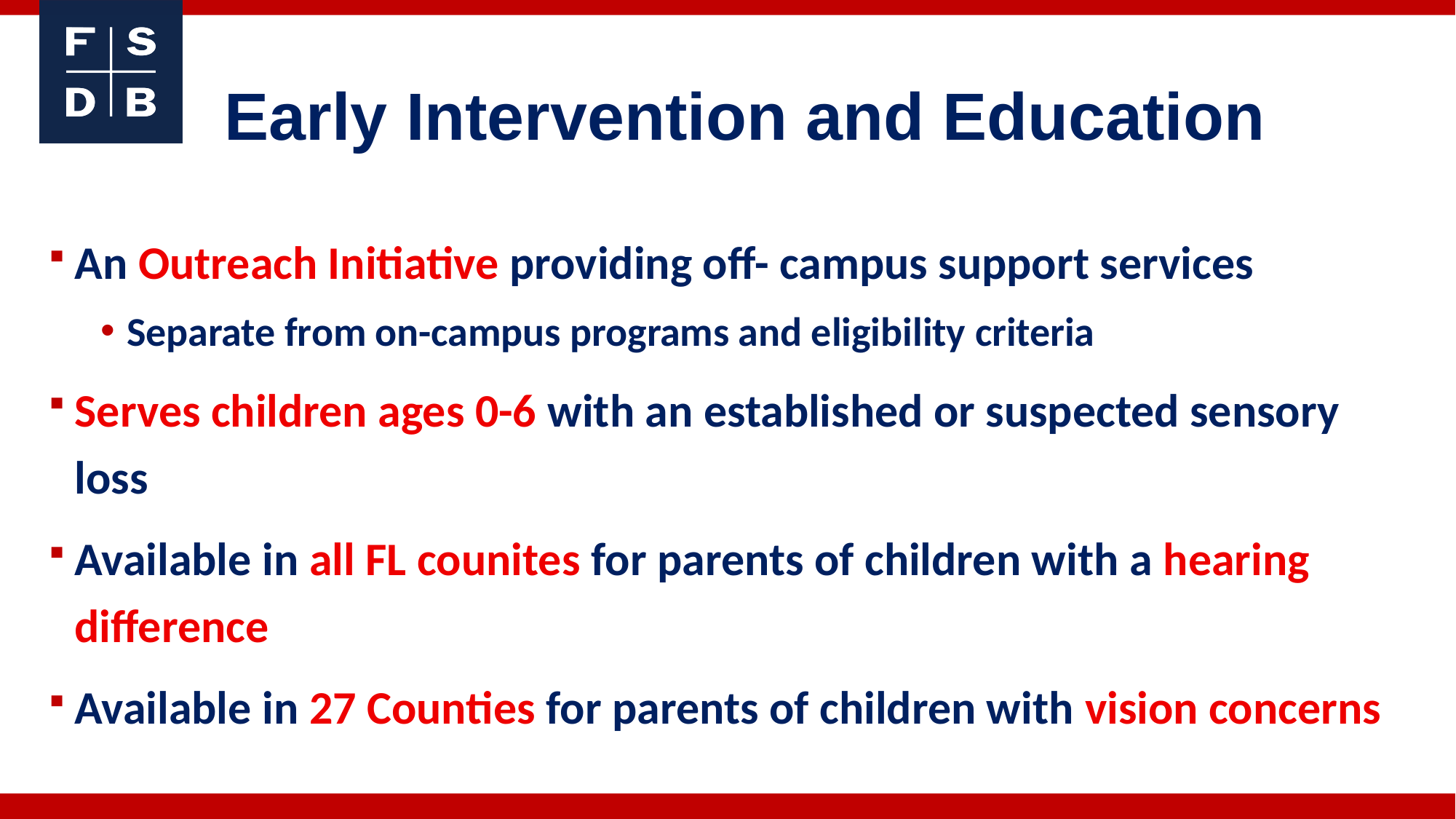

# Early Intervention and Education
An Outreach Initiative providing off- campus support services
Separate from on-campus programs and eligibility criteria
Serves children ages 0-6 with an established or suspected sensory loss
Available in all FL counites for parents of children with a hearing difference
Available in 27 Counties for parents of children with vision concerns